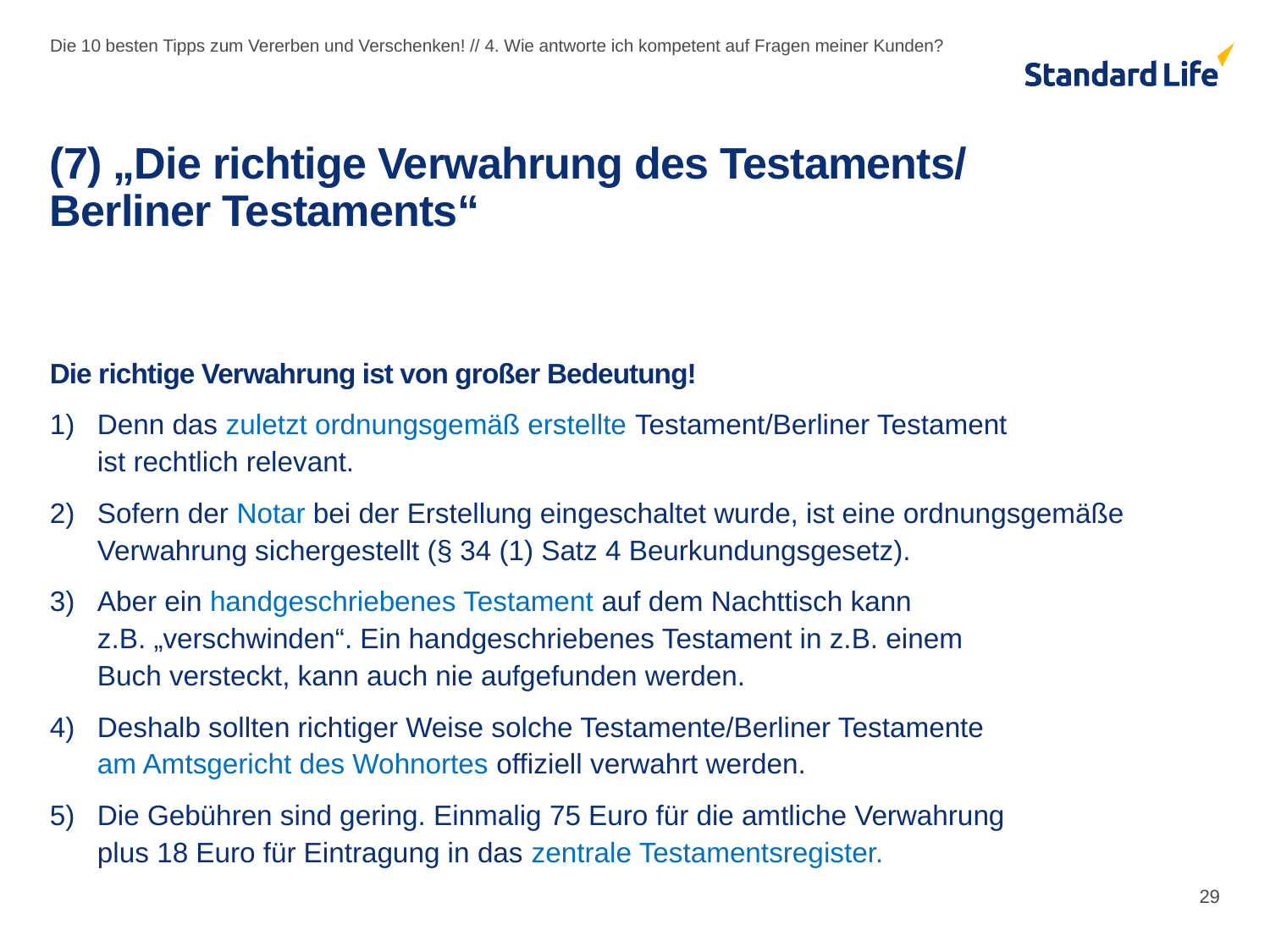

Die 10 besten Tipps zum Vererben und Verschenken! // 4. Wie antworte ich kompetent auf Fragen meiner Kunden?
# (7) „Die richtige Verwahrung des Testaments/ Berliner Testaments“
Die richtige Verwahrung ist von großer Bedeutung!
Denn das zuletzt ordnungsgemäß erstellte Testament/Berliner Testament
ist rechtlich relevant.
Sofern der Notar bei der Erstellung eingeschaltet wurde, ist eine ordnungsgemäße Verwahrung sichergestellt (§ 34 (1) Satz 4 Beurkundungsgesetz).
Aber ein handgeschriebenes Testament auf dem Nachttisch kann
z.B. „verschwinden“. Ein handgeschriebenes Testament in z.B. einem
Buch versteckt, kann auch nie aufgefunden werden.
Deshalb sollten richtiger Weise solche Testamente/Berliner Testamente
am Amtsgericht des Wohnortes offiziell verwahrt werden.
Die Gebühren sind gering. Einmalig 75 Euro für die amtliche Verwahrung
plus 18 Euro für Eintragung in das zentrale Testamentsregister.
29